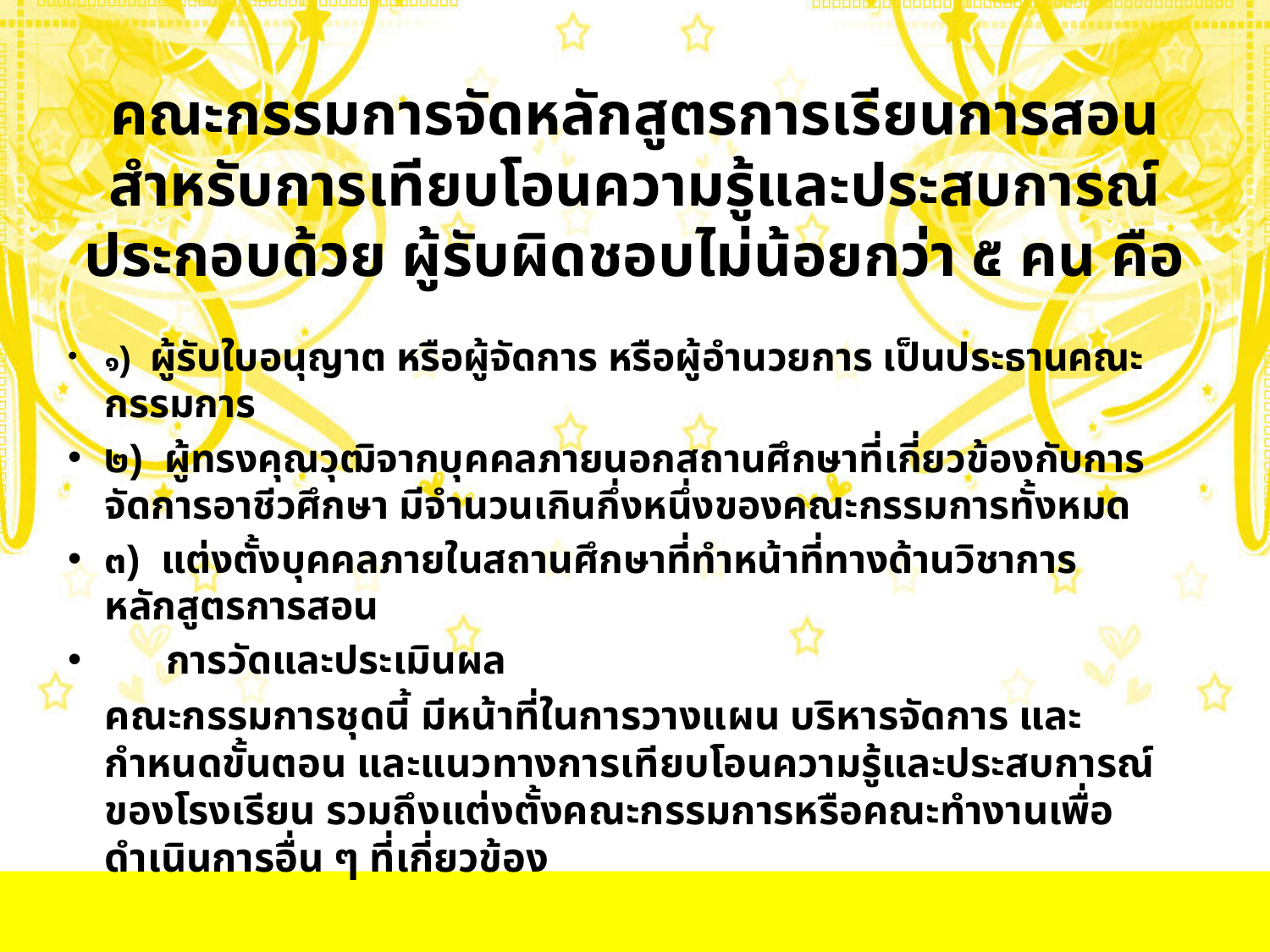

# คณะกรรมการจัดหลักสูตรการเรียนการสอนสำหรับการเทียบโอนความรู้และประสบการณ์ ประกอบด้วย ผู้รับผิดชอบไม่น้อยกว่า ๕ คน คือ
๑)  ผู้รับใบอนุญาต หรือผู้จัดการ หรือผู้อำนวยการ เป็นประธานคณะกรรมการ
๒)  ผู้ทรงคุณวุฒิจากบุคคลภายนอกสถานศึกษาที่เกี่ยวข้องกับการจัดการอาชีวศึกษา มีจำนวนเกินกึ่งหนึ่งของคณะกรรมการทั้งหมด
๓)  แต่งตั้งบุคคลภายในสถานศึกษาที่ทำหน้าที่ทางด้านวิชาการ หลักสูตรการสอน
      การวัดและประเมินผล
	คณะกรรมการชุดนี้ มีหน้าที่ในการวางแผน บริหารจัดการ และกำหนดขั้นตอน และแนวทางการเทียบโอนความรู้และประสบการณ์ของโรงเรียน รวมถึงแต่งตั้งคณะกรรมการหรือคณะทำงานเพื่อดำเนินการอื่น ๆ ที่เกี่ยวข้อง